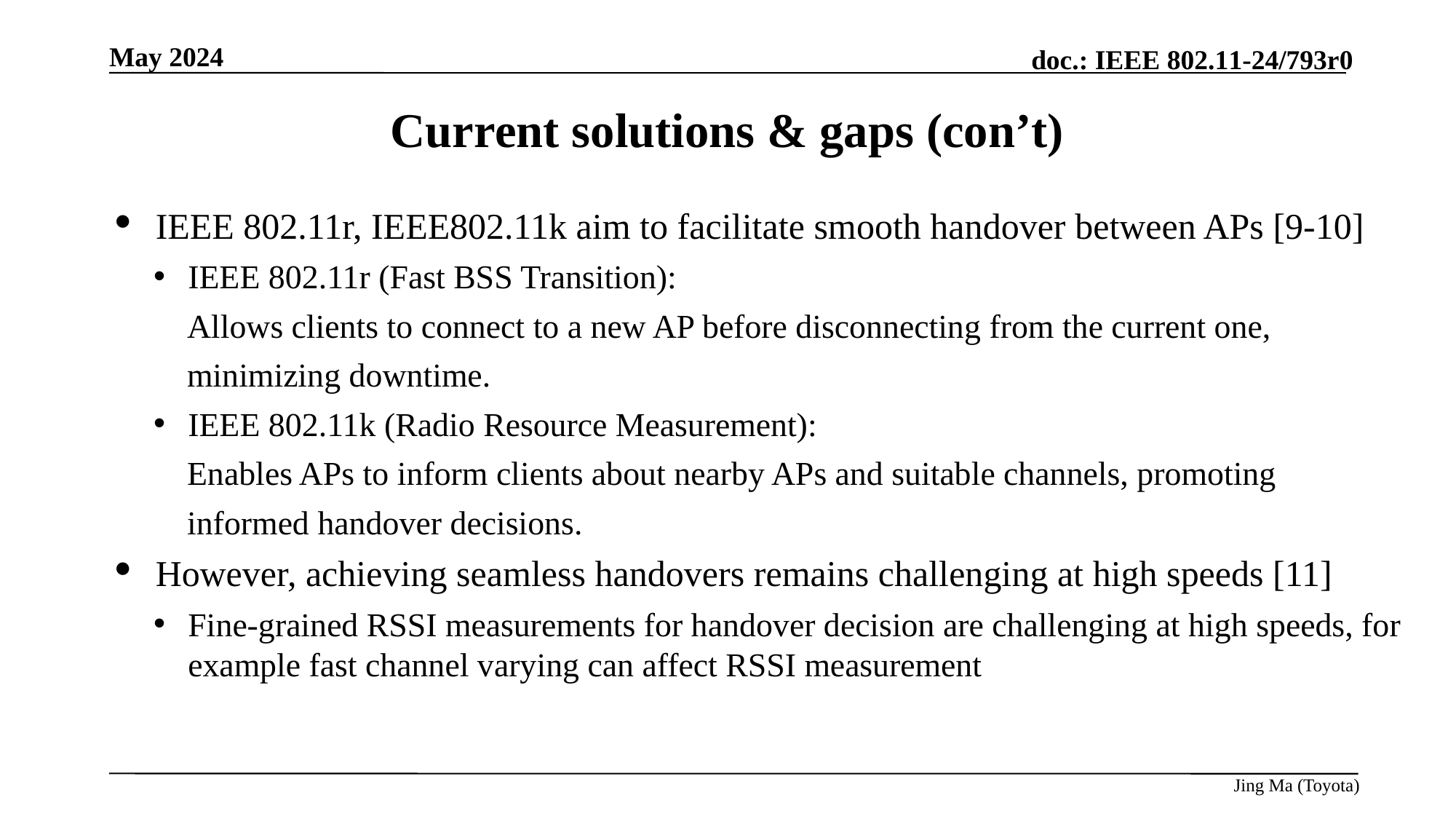

# Current solutions & gaps (con’t)
IEEE 802.11r, IEEE802.11k aim to facilitate smooth handover between APs [9-10]
IEEE 802.11r (Fast BSS Transition):
    Allows clients to connect to a new AP before disconnecting from the current one,
    minimizing downtime.
IEEE 802.11k (Radio Resource Measurement):
    Enables APs to inform clients about nearby APs and suitable channels, promoting
    informed handover decisions.
However, achieving seamless handovers remains challenging at high speeds [11]
Fine-grained RSSI measurements for handover decision are challenging at high speeds, for example fast channel varying can affect RSSI measurement
Jing Ma (Toyota)